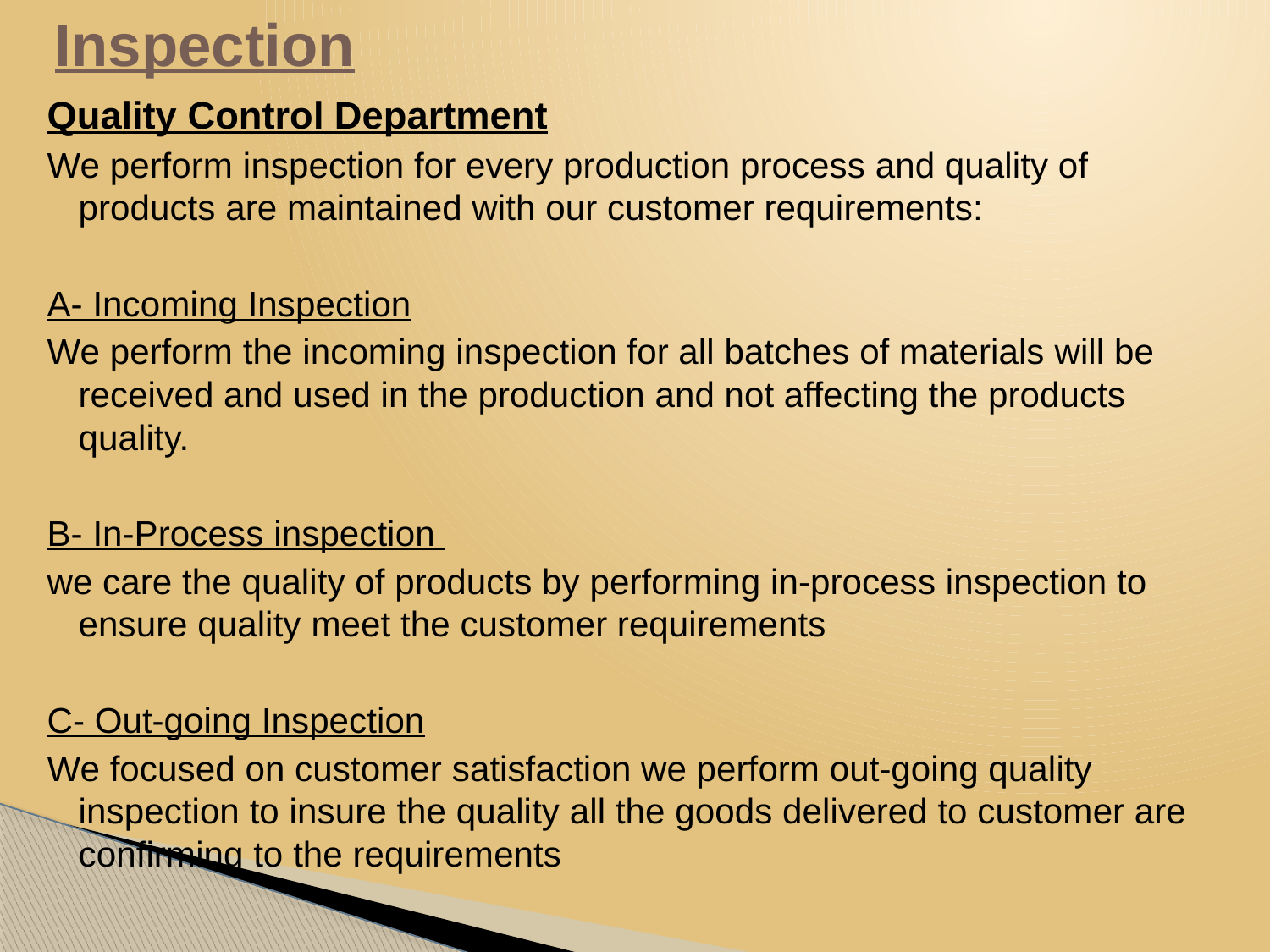

# Inspection
Quality Control Department
We perform inspection for every production process and quality of products are maintained with our customer requirements:

A- Incoming Inspection
We perform the incoming inspection for all batches of materials will be received and used in the production and not affecting the products quality.

B- In-Process inspection
we care the quality of products by performing in-process inspection to ensure quality meet the customer requirements

C- Out-going Inspection
We focused on customer satisfaction we perform out-going quality inspection to insure the quality all the goods delivered to customer are confirming to the requirements